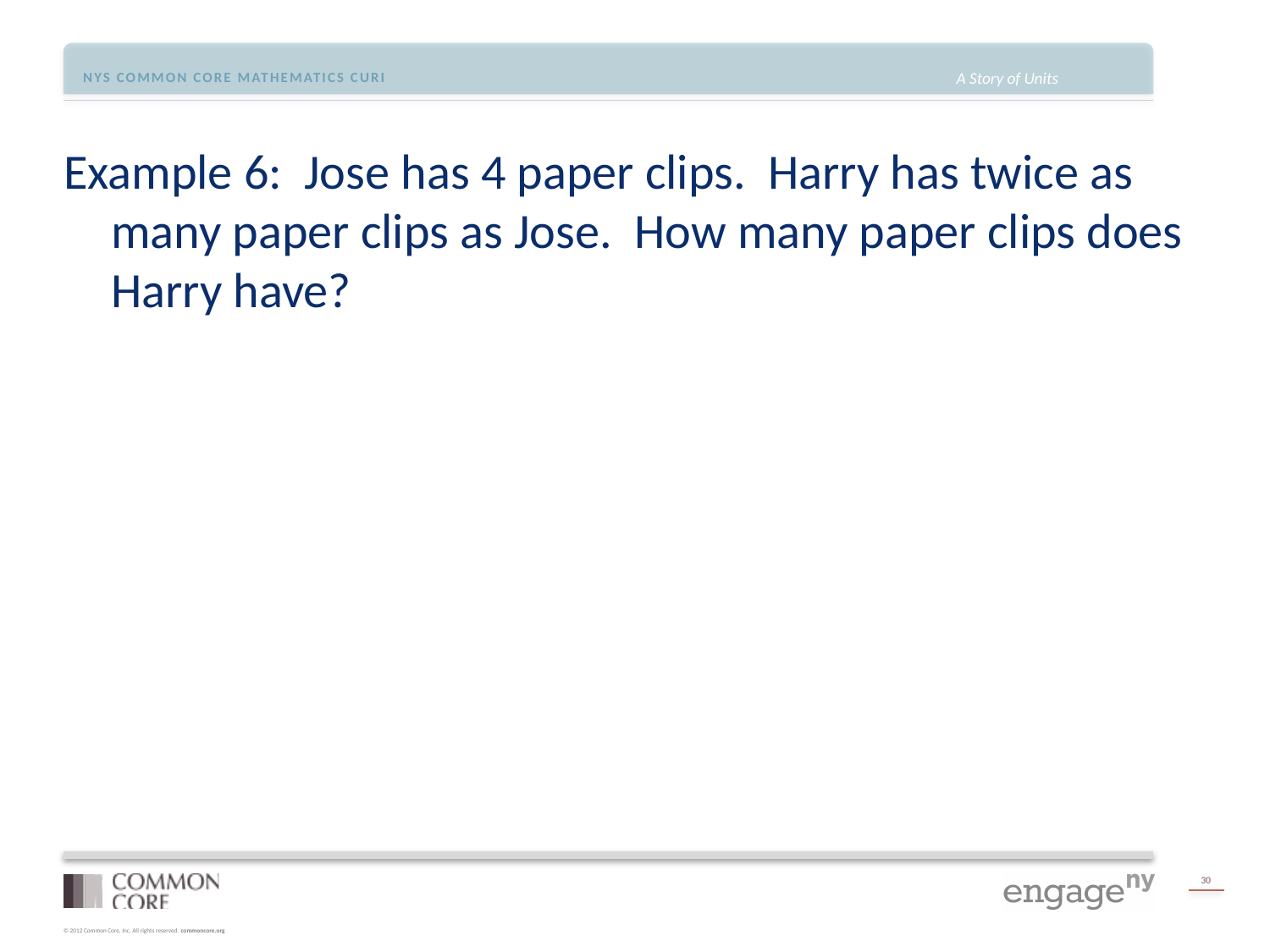

Example 6:  Jose has 4 paper clips.  Harry has twice as many paper clips as Jose.  How many paper clips does Harry have?
#
30